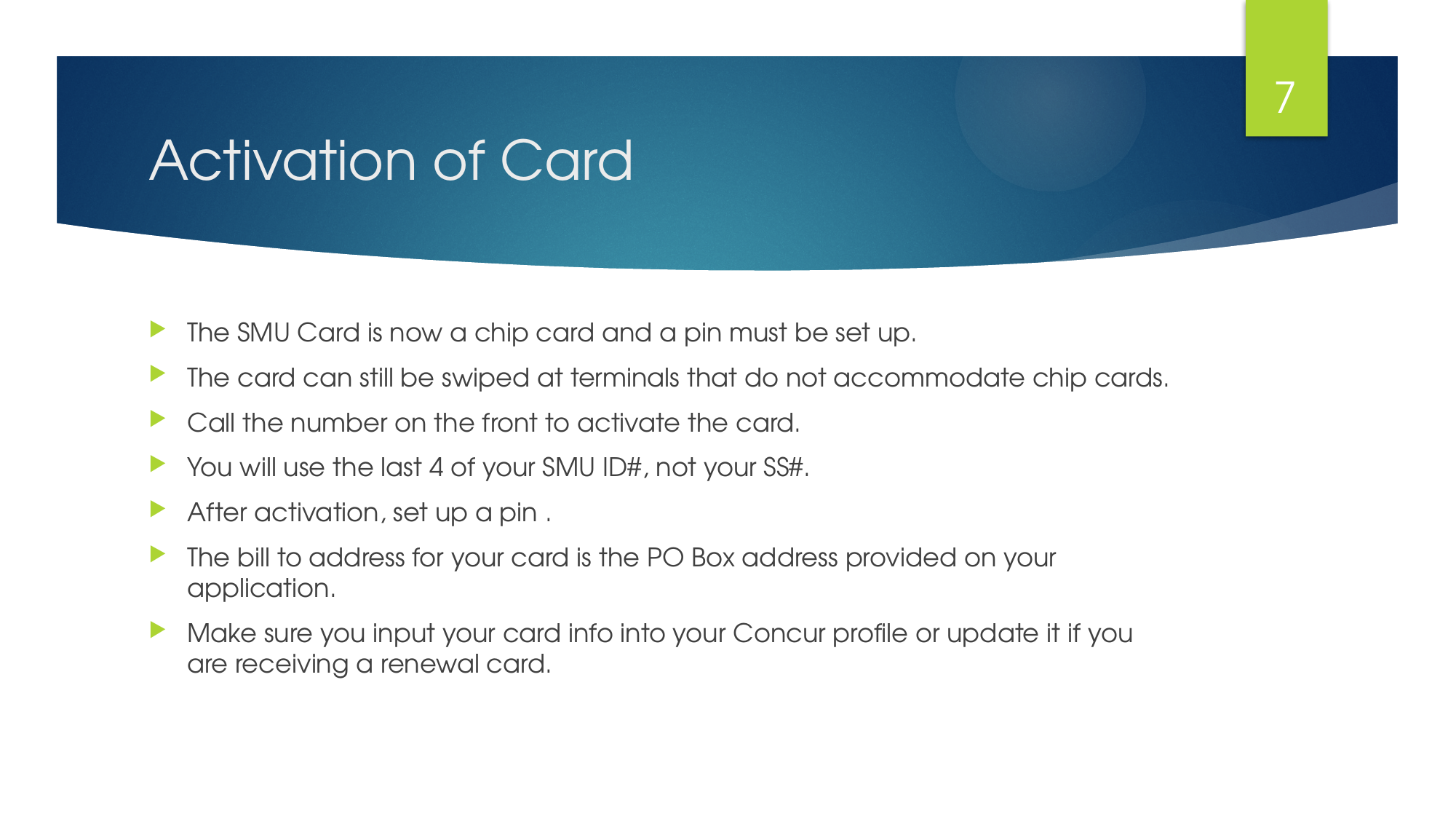

7
# Activation of Card
The SMU Card is now a chip card and a pin must be set up.
The card can still be swiped at terminals that do not accommodate chip cards.
Call the number on the front to activate the card.
You will use the last 4 of your SMU ID#, not your SS#.
After activation, set up a pin .
The bill to address for your card is the PO Box address provided on your application.
Make sure you input your card info into your Concur profile or update it if you are receiving a renewal card.